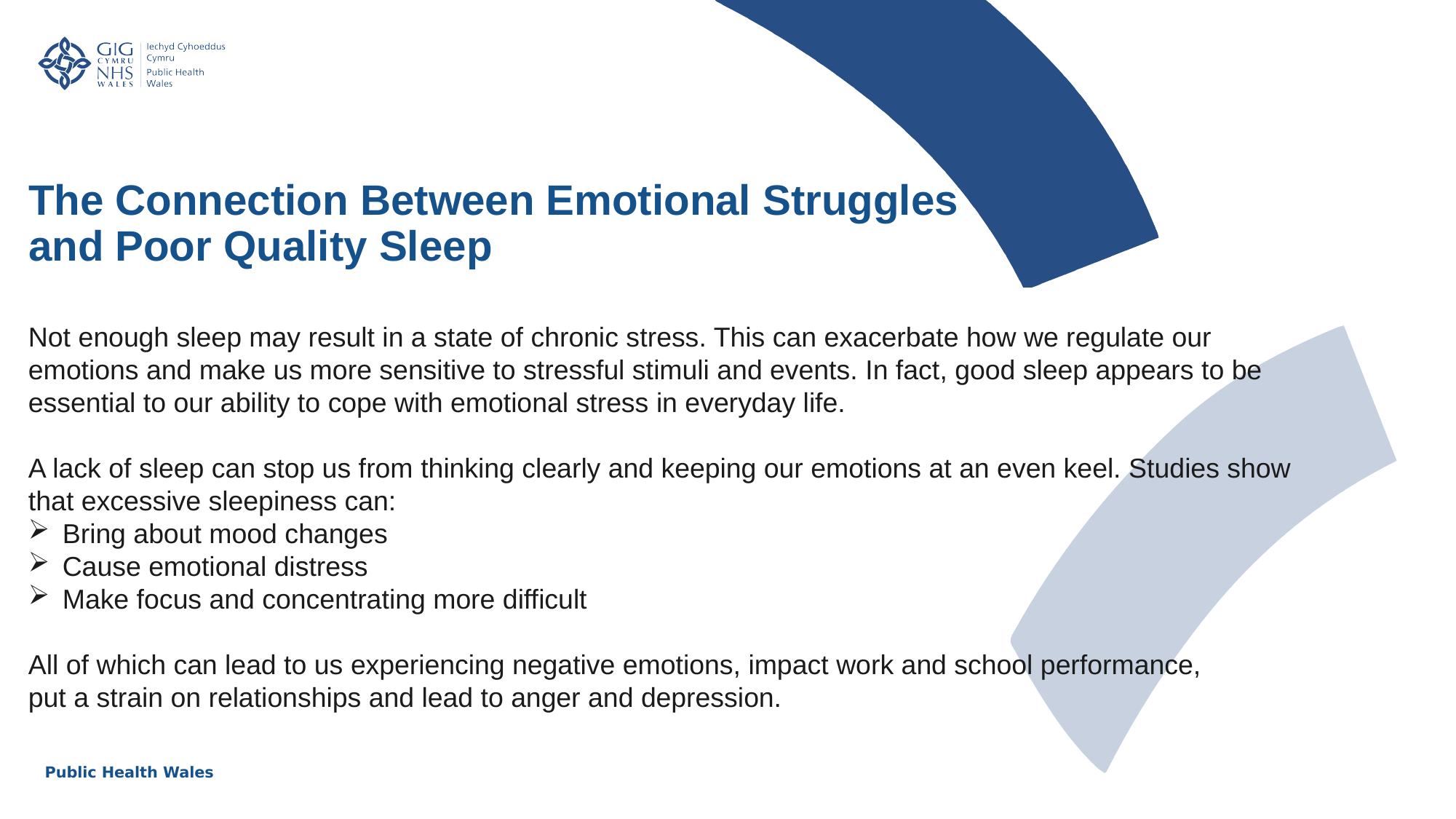

The Connection Between Emotional Struggles and Poor Quality Sleep
Not enough sleep may result in a state of chronic stress. This can exacerbate how we regulate our emotions and make us more sensitive to stressful stimuli and events. In fact, good sleep appears to be essential to our ability to cope with emotional stress in everyday life.

A lack of sleep can stop us from thinking clearly and keeping our emotions at an even keel. Studies show that excessive sleepiness can:
Bring about mood changes
Cause emotional distress
Make focus and concentrating more difficult

All of which can lead to us experiencing negative emotions, impact work and school performance,
put a strain on relationships and lead to anger and depression.